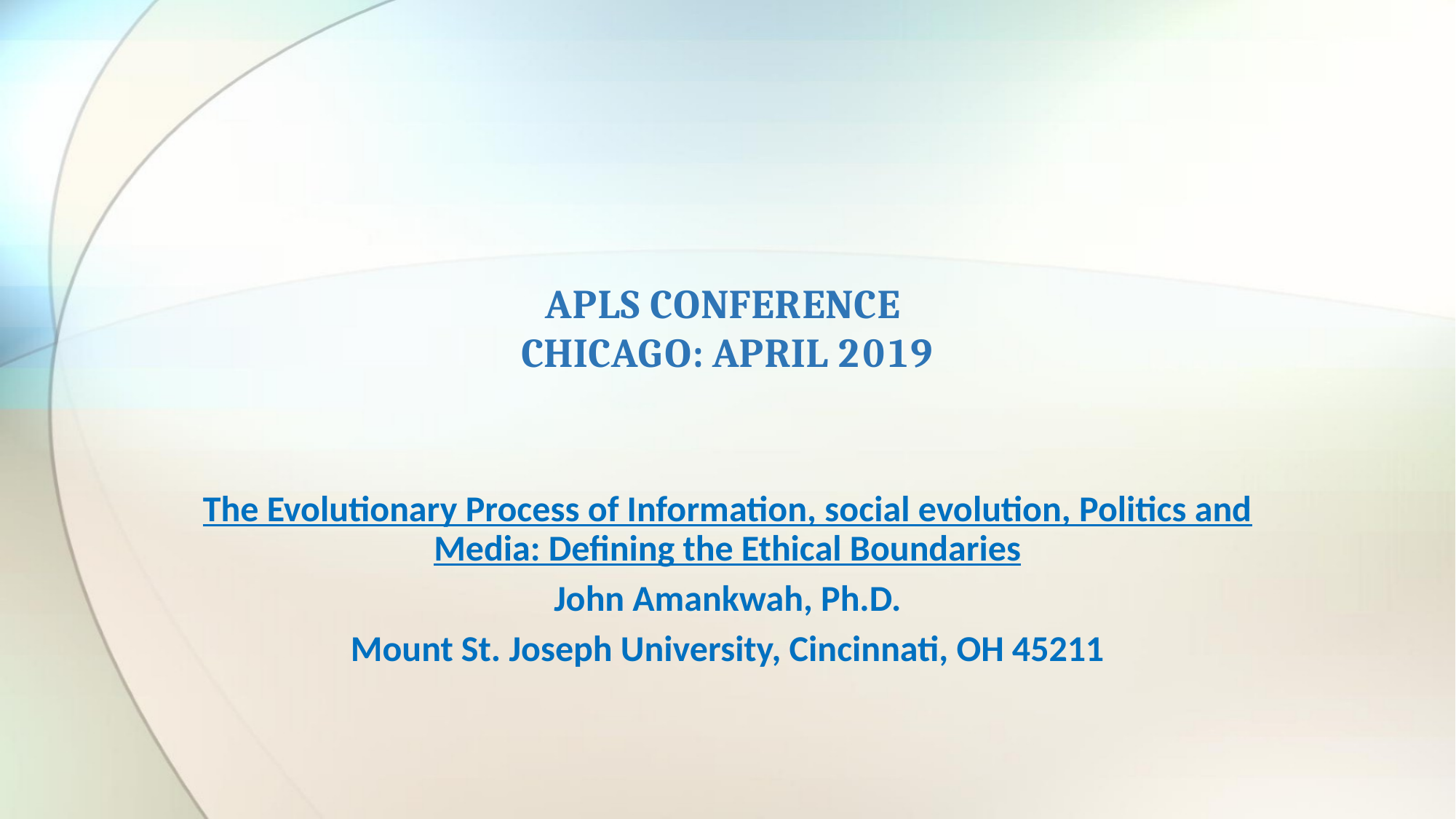

# APLS CONFERENCE CHICAGO: APRIL 2019

The Evolutionary Process of Information, social evolution, Politics and Media: Defining the Ethical Boundaries
John Amankwah, Ph.D.
Mount St. Joseph University, Cincinnati, OH 45211